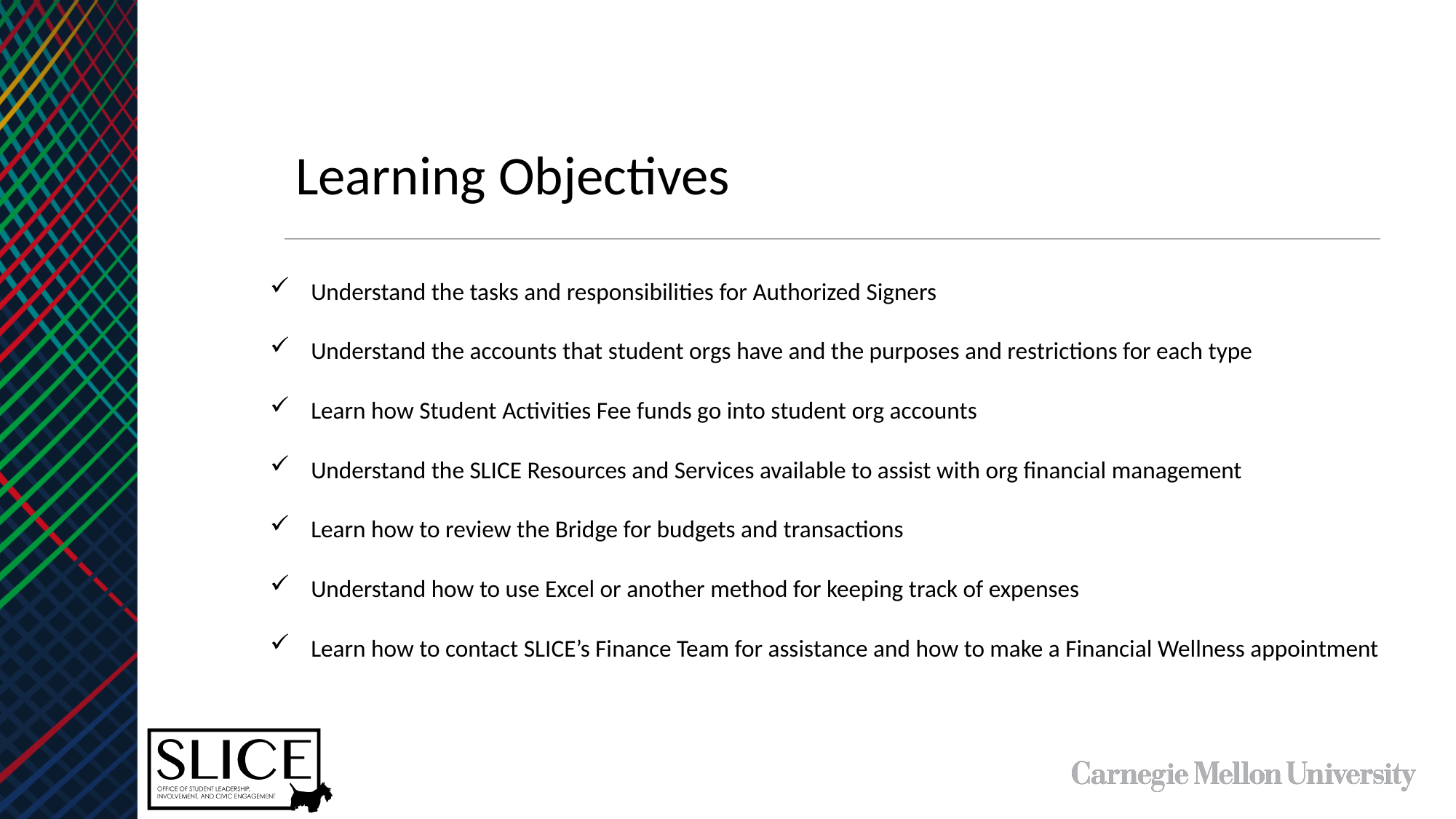

Learning Objectives
Understand the tasks and responsibilities for Authorized Signers
Understand the accounts that student orgs have and the purposes and restrictions for each type
Learn how Student Activities Fee funds go into student org accounts
Understand the SLICE Resources and Services available to assist with org financial management
Learn how to review the Bridge for budgets and transactions
Understand how to use Excel or another method for keeping track of expenses
Learn how to contact SLICE’s Finance Team for assistance and how to make a Financial Wellness appointment